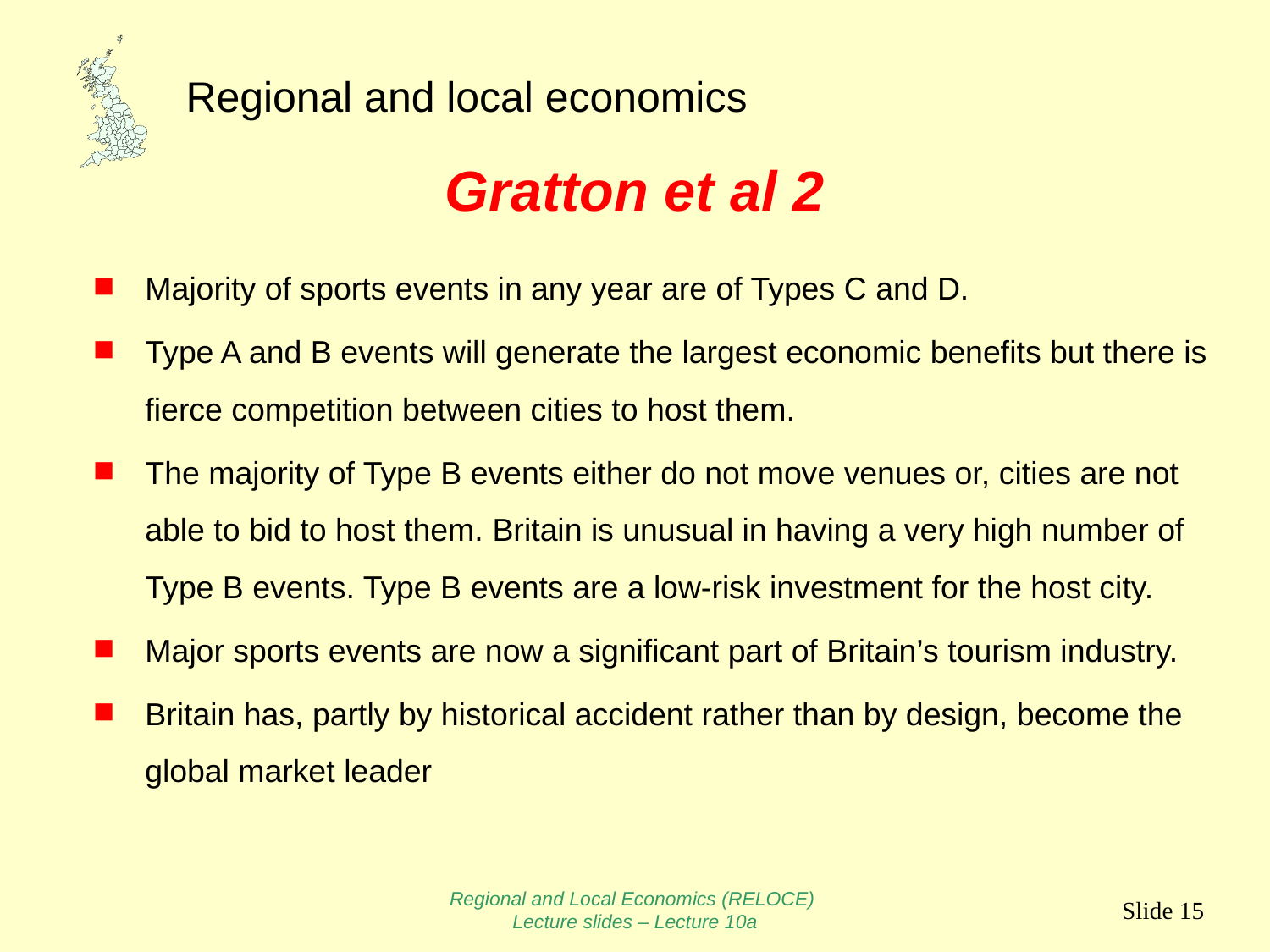

# Gratton et al 2
Majority of sports events in any year are of Types C and D.
Type A and B events will generate the largest economic benefits but there is fierce competition between cities to host them.
The majority of Type B events either do not move venues or, cities are not able to bid to host them. Britain is unusual in having a very high number of Type B events. Type B events are a low-risk investment for the host city.
Major sports events are now a significant part of Britain’s tourism industry.
Britain has, partly by historical accident rather than by design, become the global market leader
Regional and Local Economics (RELOCE)
Lecture slides – Lecture 10a
Slide 15